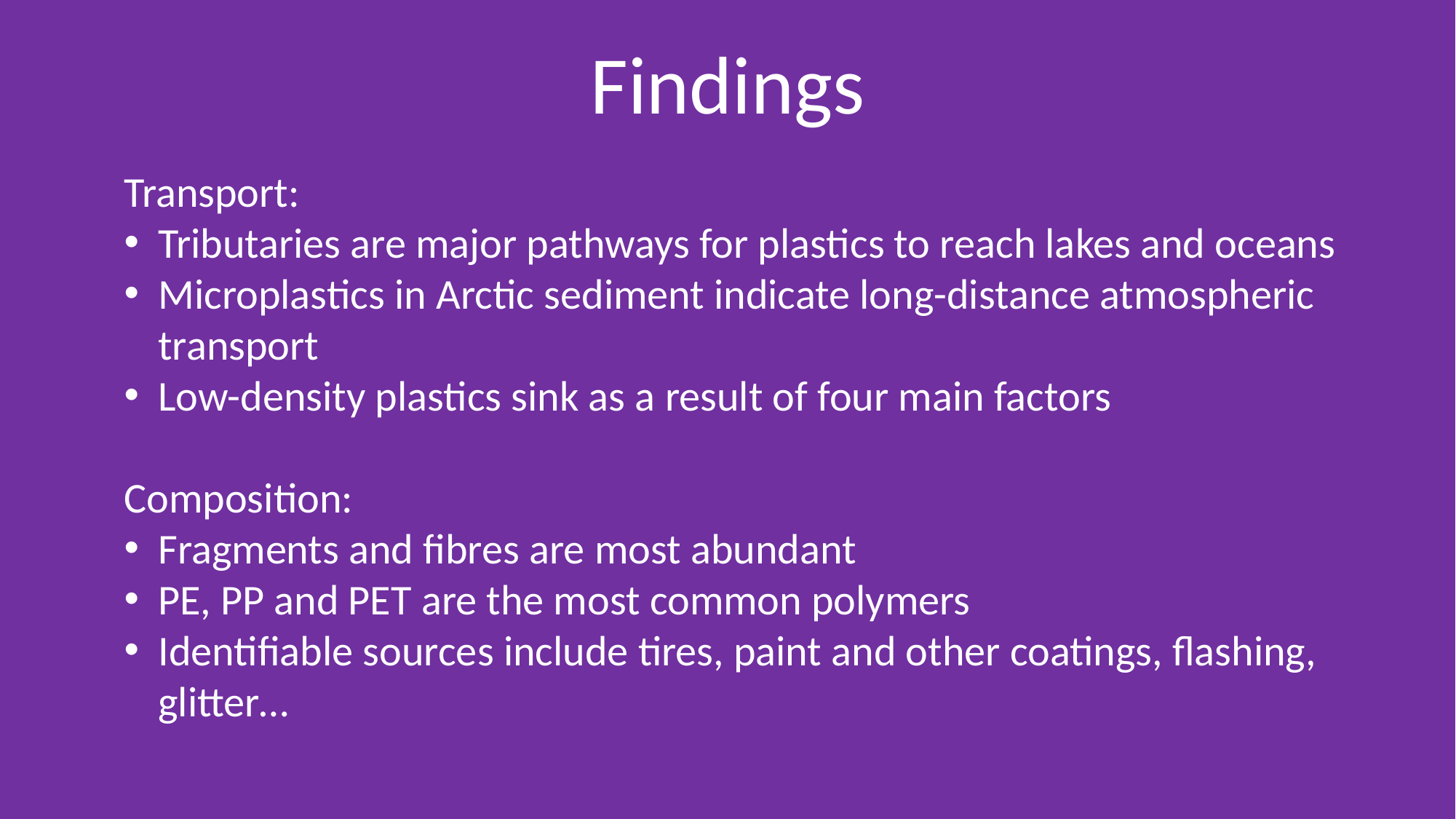

Findings
Transport:
Tributaries are major pathways for plastics to reach lakes and oceans
Microplastics in Arctic sediment indicate long-distance atmospheric transport
Low-density plastics sink as a result of four main factors

Composition:
Fragments and fibres are most abundant
PE, PP and PET are the most common polymers
Identifiable sources include tires, paint and other coatings, flashing, glitter…